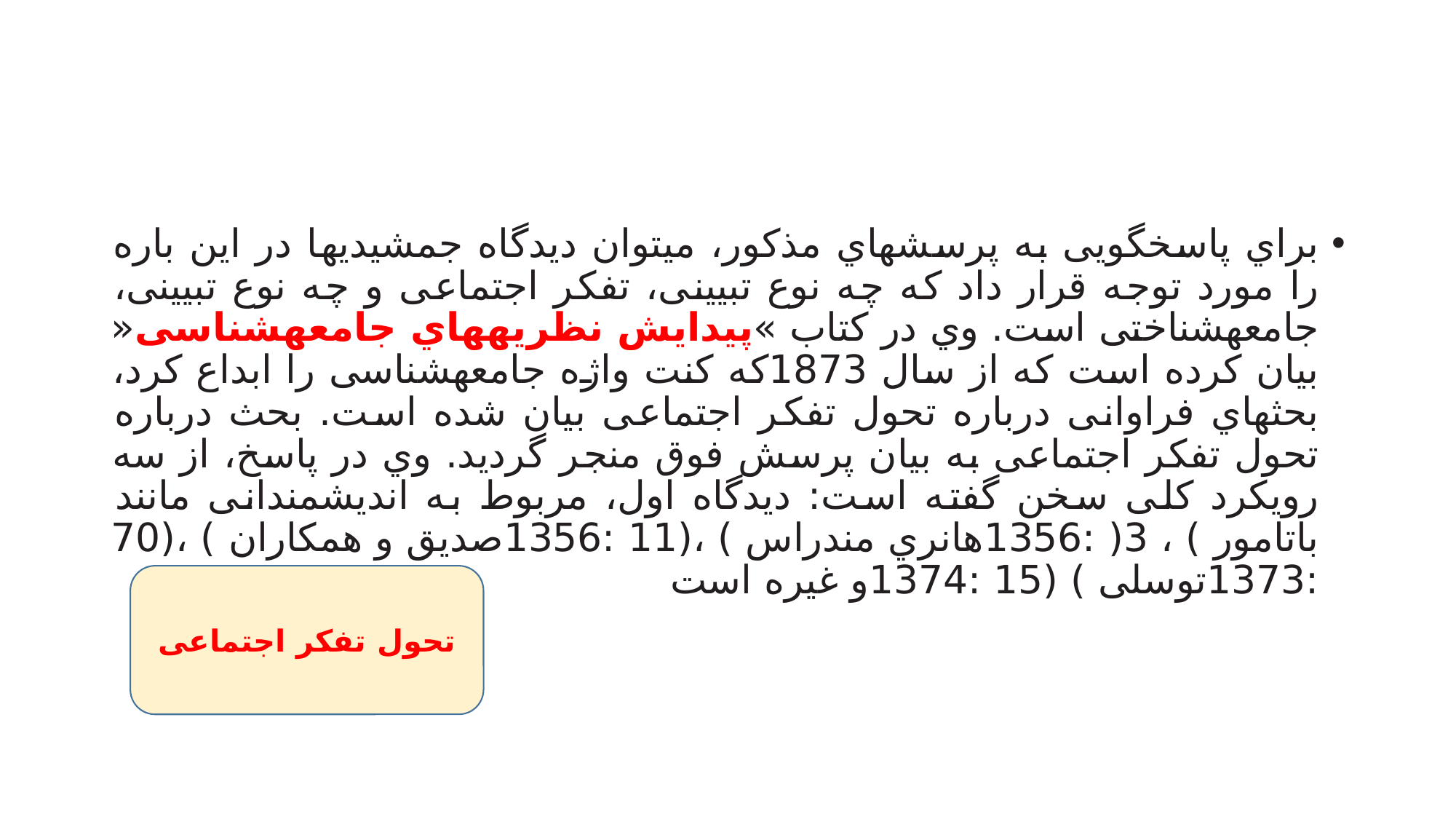

#
براي پاسخگویی به پرسشهاي مذکور، میتوان دیدگاه جمشیديها در این باره را مورد توجه قرار داد که چه نوع تبیینی، تفکر اجتماعی و چه نوع تبیینی، جامعهشناختی است. وي در کتاب »پیدایش نظریههاي جامعهشناسی« بیان کرده است که از سال 1873که کنت واژه جامعهشناسی را ابداع کرد، بحثهاي فراوانی درباره تحول تفکر اجتماعی بیان شده است. بحث درباره تحول تفکر اجتماعی به بیان پرسش فوق منجر گردید. وي در پاسخ، از سه رویکرد کلی سخن گفته است: دیدگاه اول، مربوط به اندیشمندانی مانند باتامور ) ، 3( :1356هانري مندراس ) ،(11 :1356صدیق و همکاران ) ،(70 :1373توسلی ) (15 :1374و غیره است

تحول تفکر اجتماعی